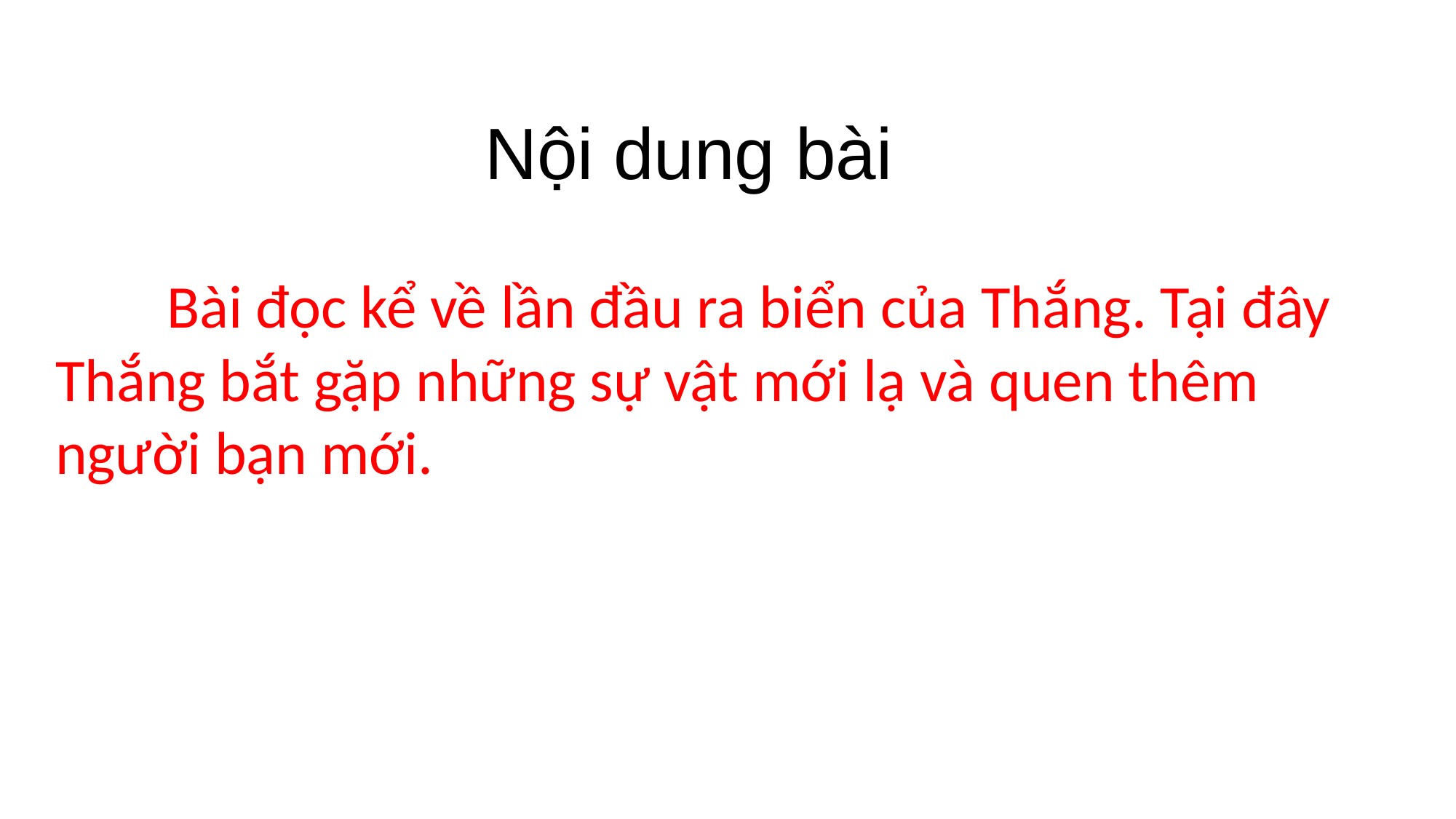

Nội dung bài
      Bài đọc kể về lần đầu ra biển của Thắng. Tại đây Thắng bắt gặp những sự vật mới lạ và quen thêm người bạn mới.